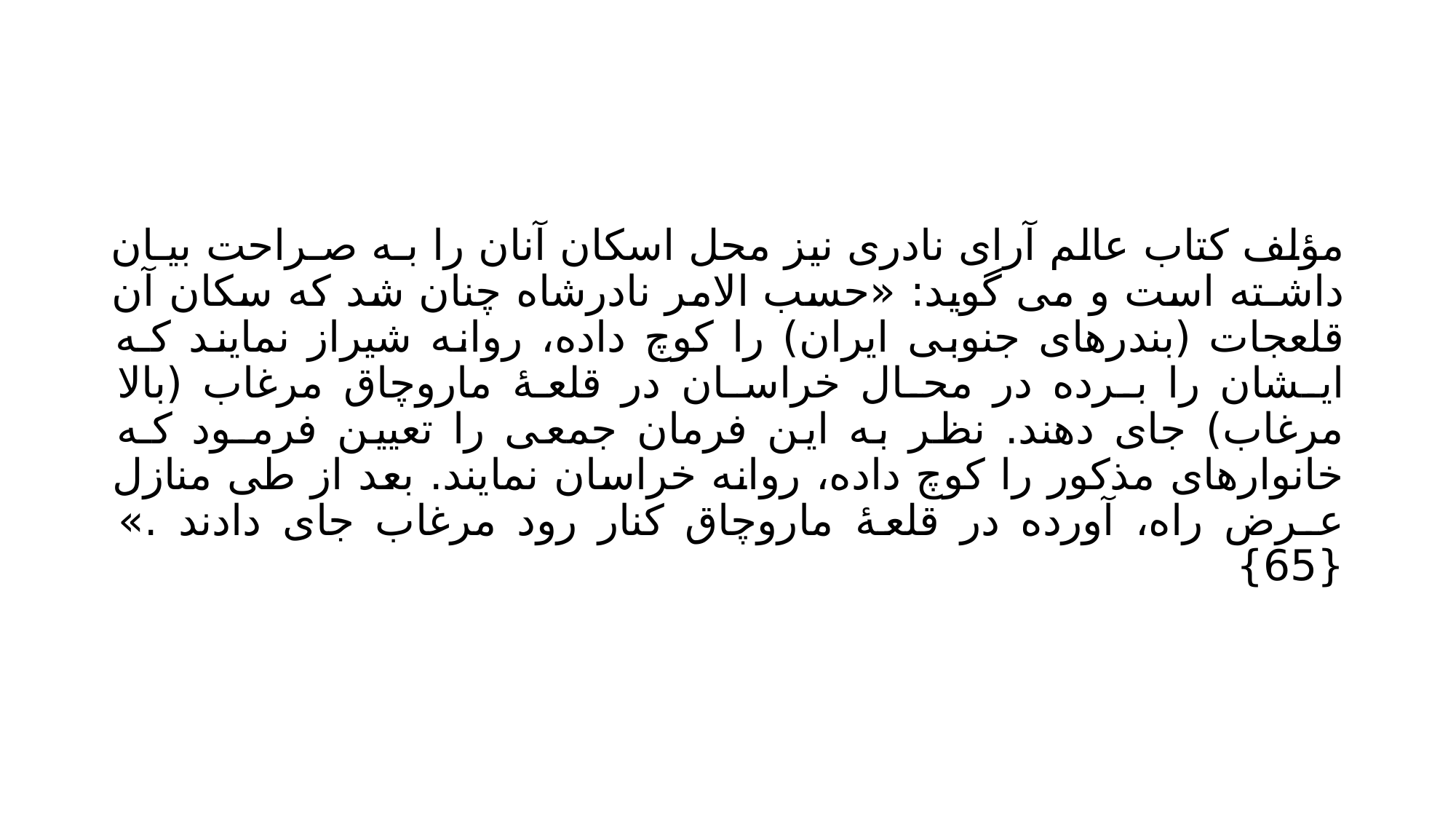

#
مؤلف کتاب عالم آرای نادری نیز محل اسکان آنان را بـه صـراحت بیـان داشـته است و می گوید: «حسب الامر نادرشاه چنان شد که سکان آن قلعجات (بندرهای جنوبی ایران) را کوچ داده، روانه شیراز نمایند کـه ایـشان را بـرده در محـال خراسـان در قلعـۀ ماروچاق مرغاب (بالا مرغاب) جای دهند. نظر به این فرمان جمعی را تعیین فرمـود کـه خانوارهای مذکور را کوچ داده، روانه خراسان نمایند. بعد از طی منازل عـرض راه، آورده در قلعۀ ماروچاق کنار رود مرغاب جای دادند .» {65}